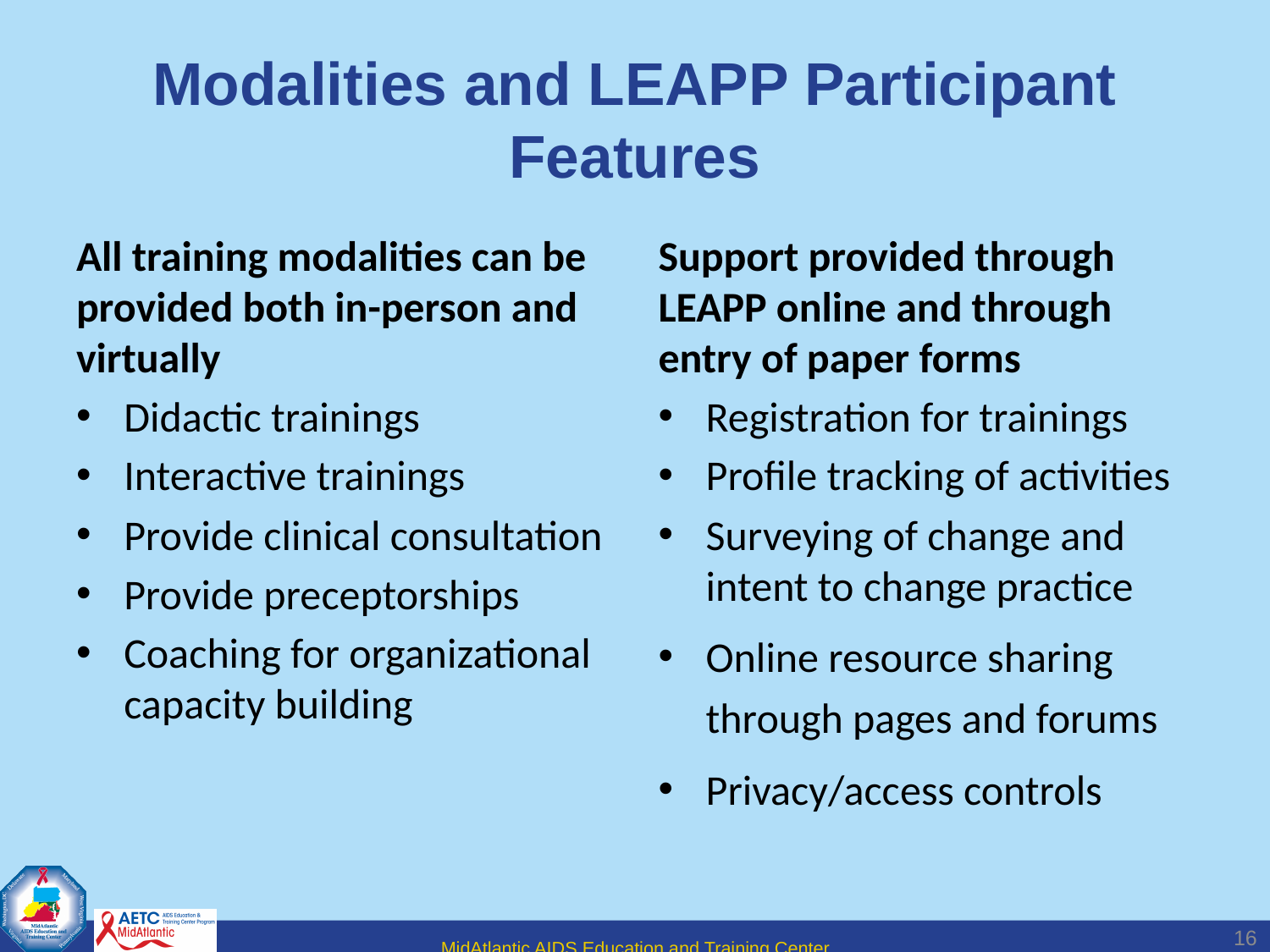

# Modalities and LEAPP Participant Features
All training modalities can be provided both in-person and virtually
Didactic trainings
Interactive trainings
Provide clinical consultation
Provide preceptorships
Coaching for organizational capacity building
Support provided through LEAPP online and through entry of paper forms
Registration for trainings
Profile tracking of activities
Surveying of change and intent to change practice
Online resource sharing through pages and forums
Privacy/access controls

16